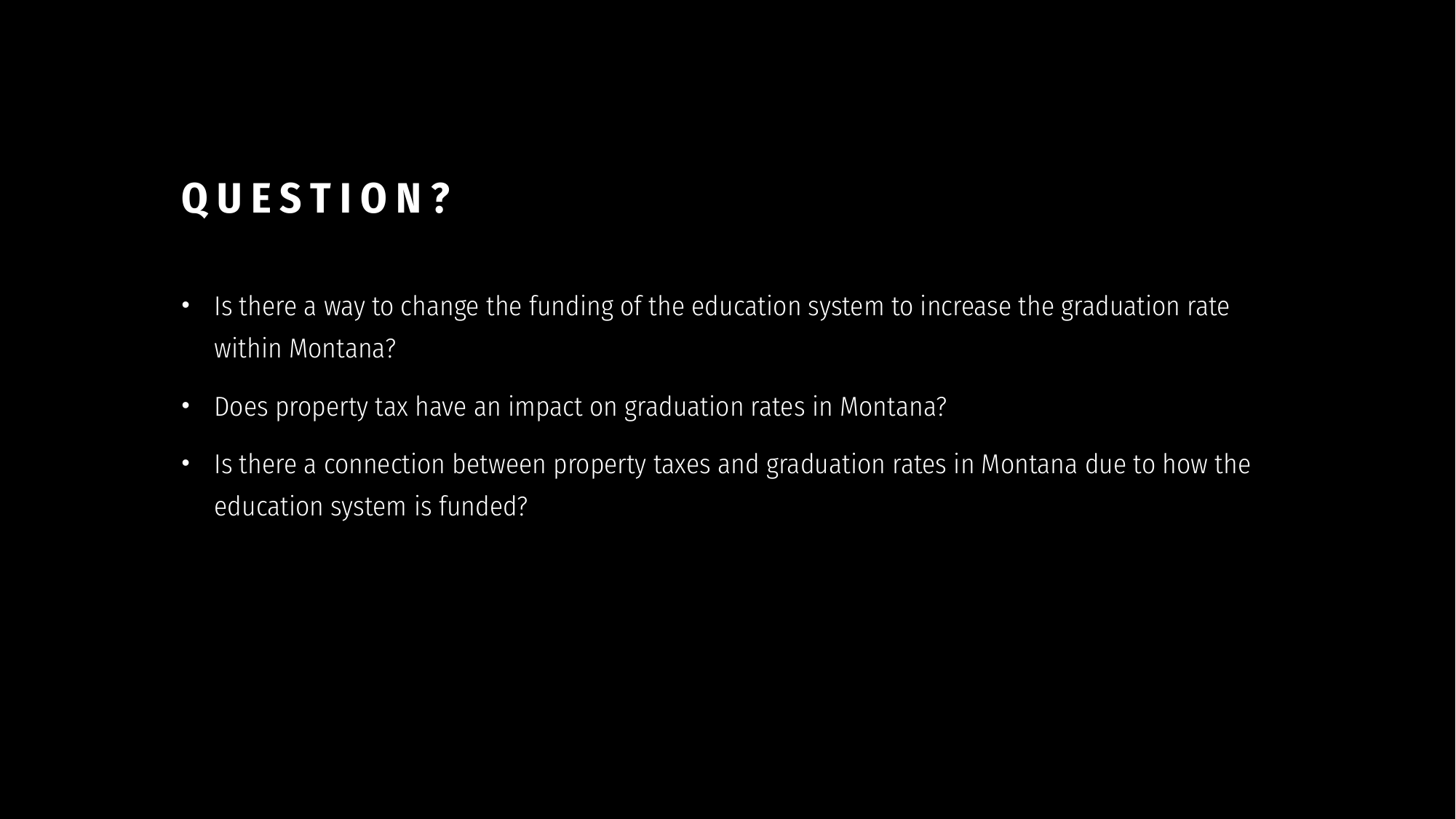

# Question?
Is there a way to change the funding of the education system to increase the graduation rate within Montana?
Does property tax have an impact on graduation rates in Montana?
Is there a connection between property taxes and graduation rates in Montana due to how the education system is funded?